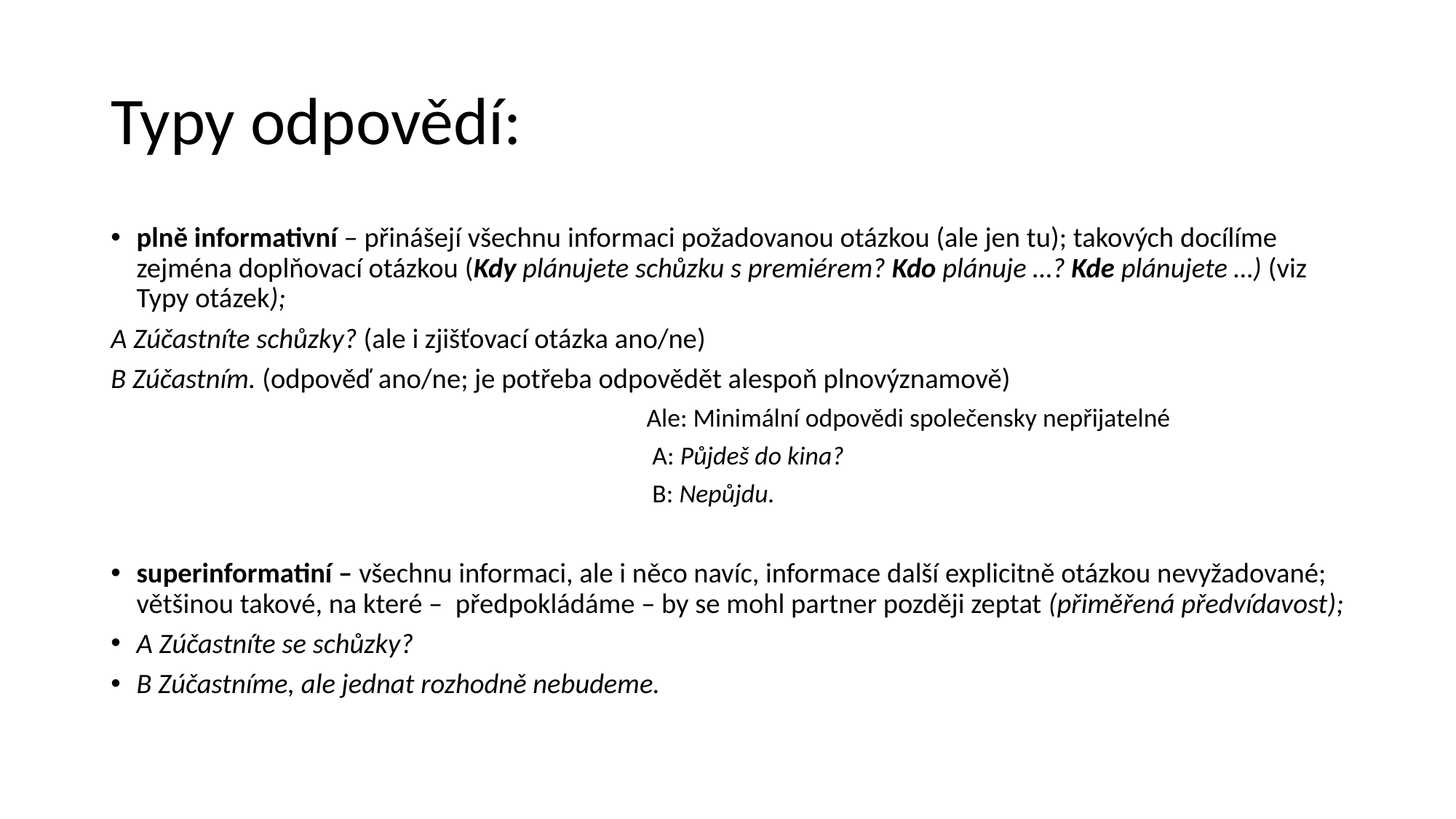

# Typy odpovědí:
plně informativní – přinášejí všechnu informaci požadovanou otázkou (ale jen tu); takových docílíme zejména doplňovací otázkou (Kdy plánujete schůzku s premiérem? Kdo plánuje …? Kde plánujete …) (viz Typy otázek);
A Zúčastníte schůzky? (ale i zjišťovací otázka ano/ne)
B Zúčastním. (odpověď ano/ne; je potřeba odpovědět alespoň plnovýznamově)
                                                                                            Ale: Minimální odpovědi společensky nepřijatelné
                                                                                             A: Půjdeš do kina?
                                                                                             B: Nepůjdu.

superinformatiní – všechnu informaci, ale i něco navíc, informace další explicitně otázkou nevyžadované; většinou takové, na které –  předpokládáme – by se mohl partner později zeptat (přiměřená předvídavost);
A Zúčastníte se schůzky?
B Zúčastníme, ale jednat rozhodně nebudeme.